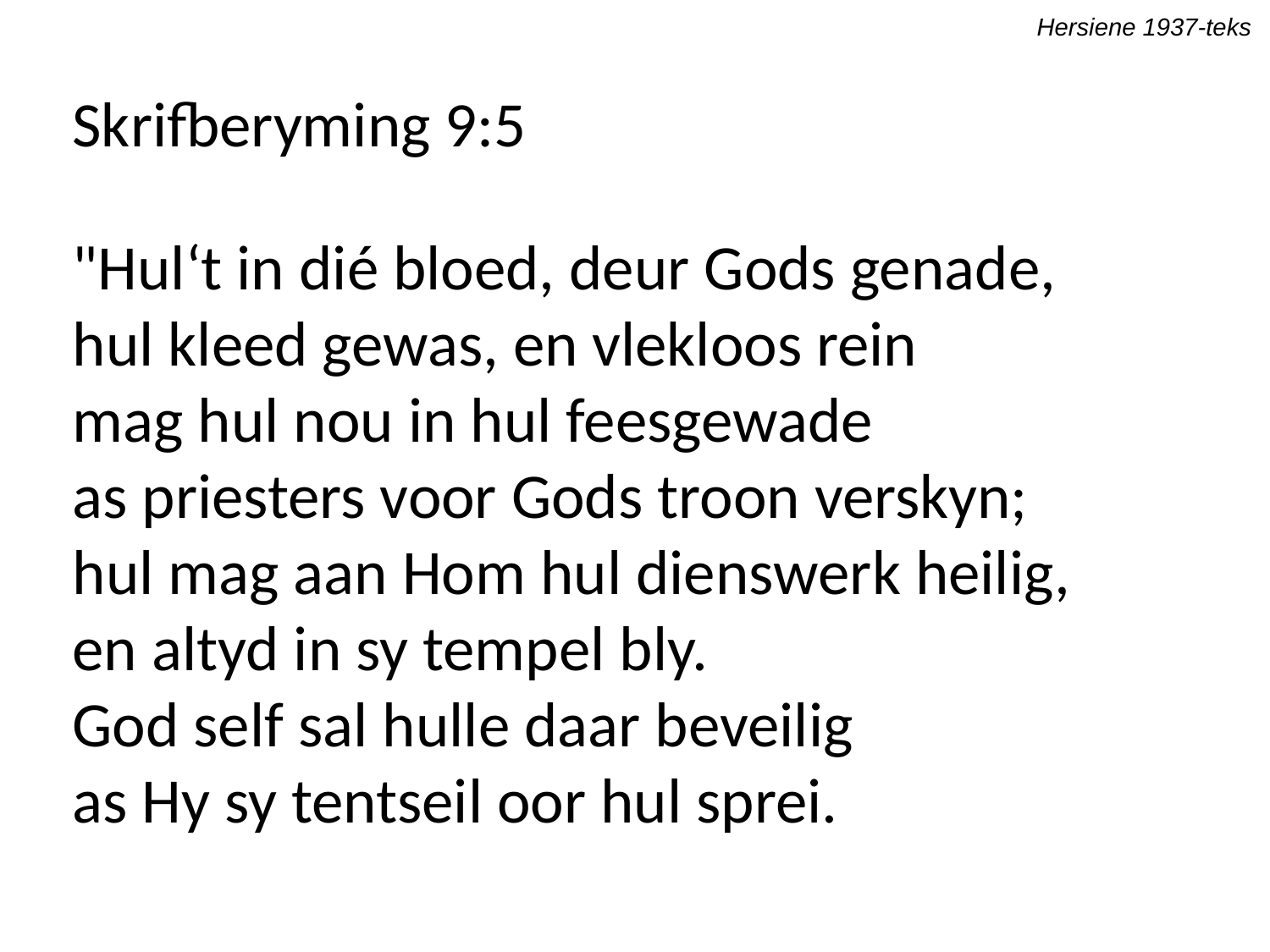

Hersiene 1937-teks
Skrifberyming 9:5

"Hul‘t in dié bloed, deur Gods genade,
hul kleed gewas, en vlekloos rein
mag hul nou in hul feesgewade
as priesters voor Gods troon verskyn;
hul mag aan Hom hul dienswerk heilig,
en altyd in sy tempel bly.
God self sal hulle daar beveilig
as Hy sy tentseil oor hul sprei.